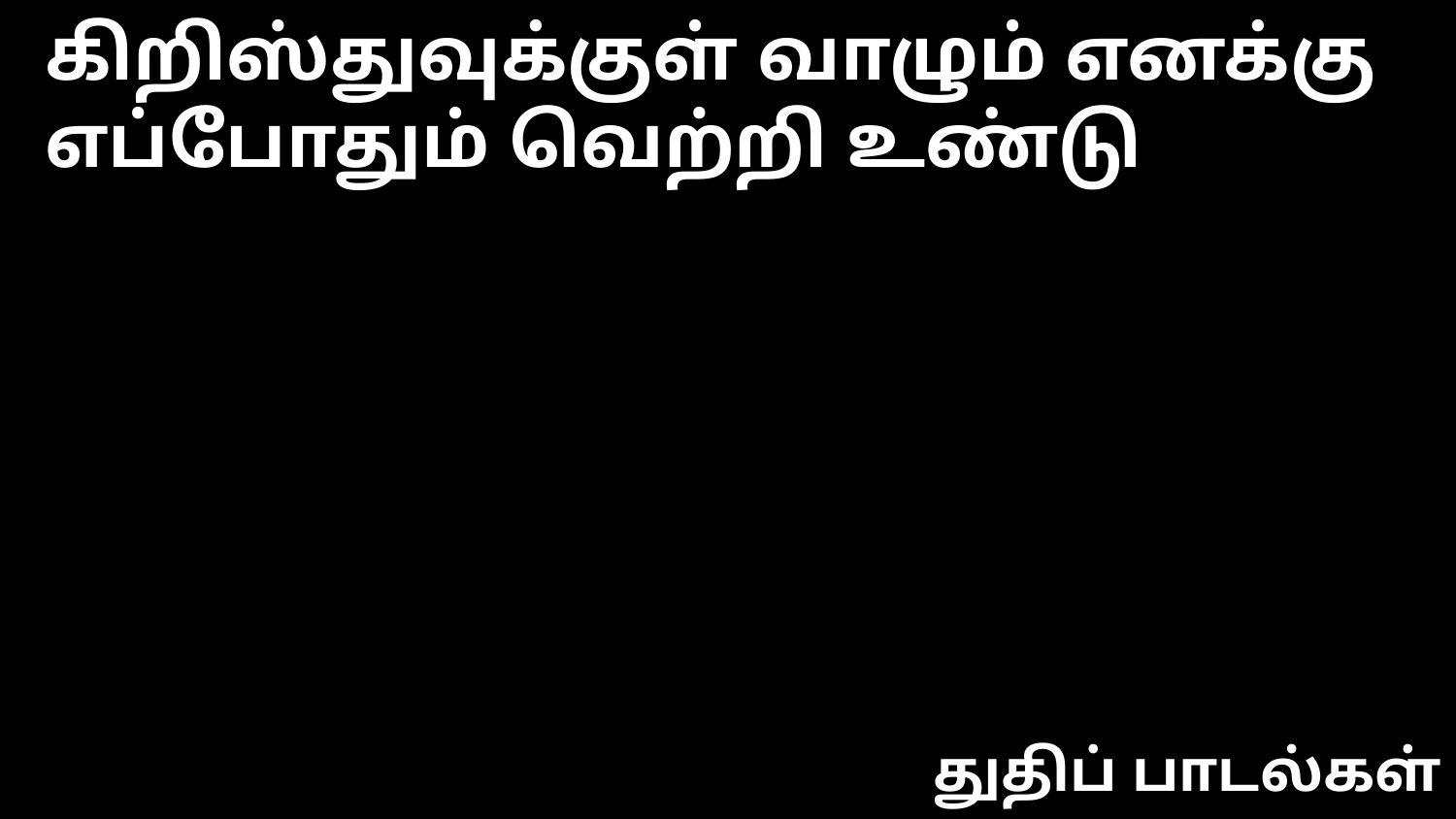

கிறிஸ்துவுக்குள் வாழும் எனக்கு
எப்போதும் வெற்றி உண்டு

துதிப் பாடல்கள்